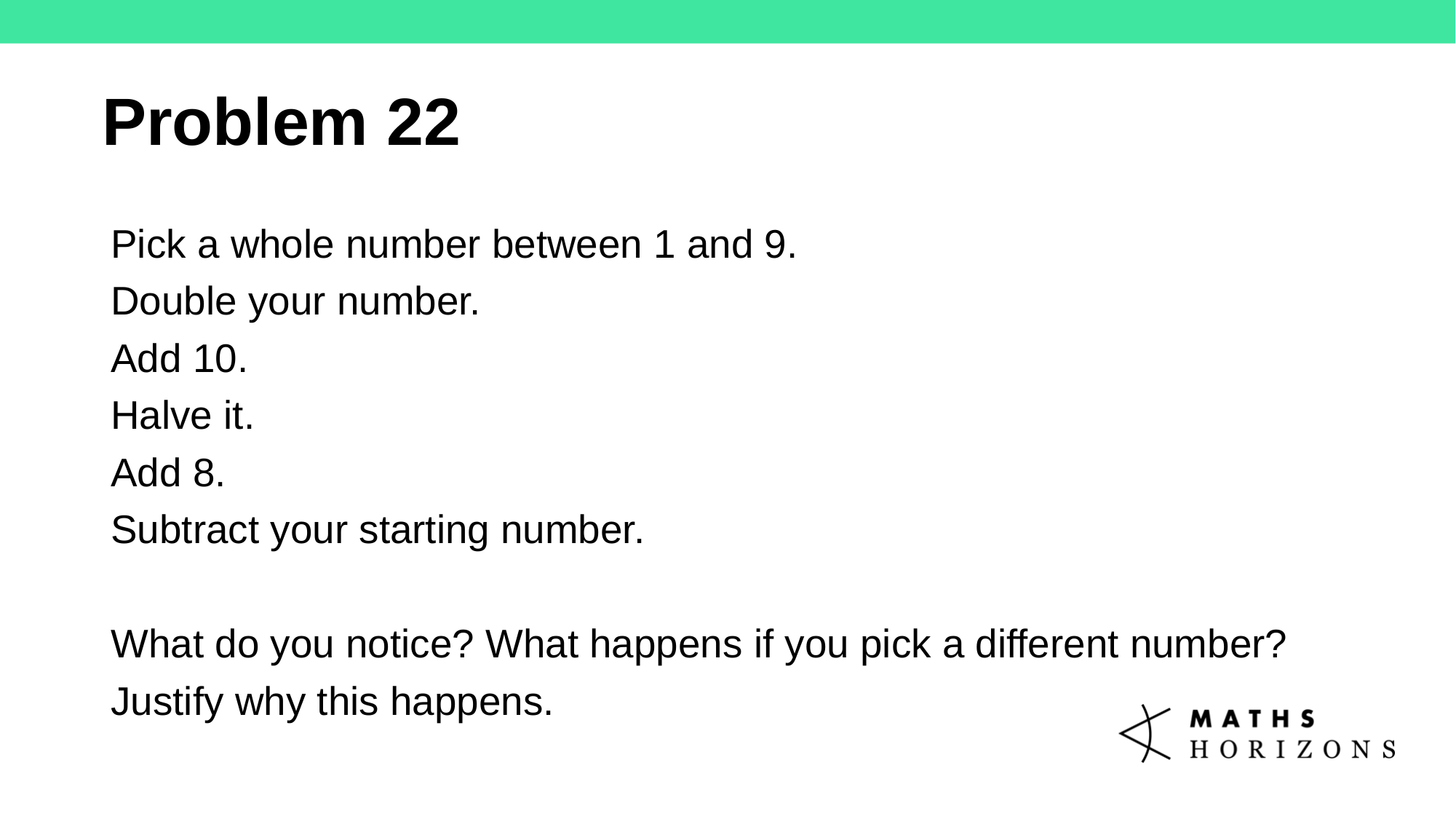

Problem 22
Pick a whole number between 1 and 9.
Double your number.
Add 10.
Halve it.
Add 8.
Subtract your starting number.

What do you notice? What happens if you pick a different number?
Justify why this happens.